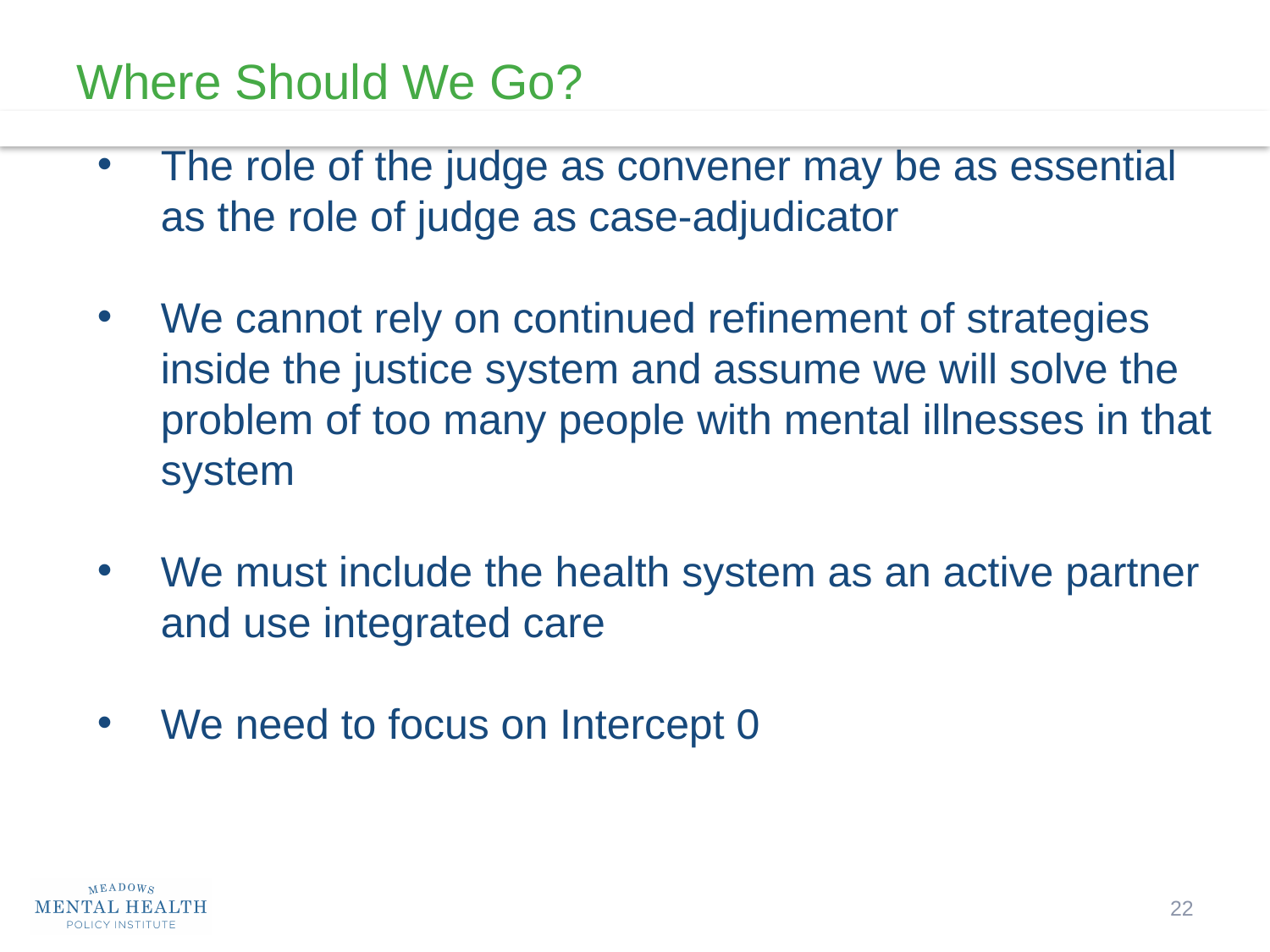

# Where Should We Go?

The role of the judge as convener may be as essential as the role of judge as case-adjudicator

We cannot rely on continued refinement of strategies inside the justice system and assume we will solve the problem of too many people with mental illnesses in that system

We must include the health system as an active partner and use integrated care

We need to focus on Intercept 0
22